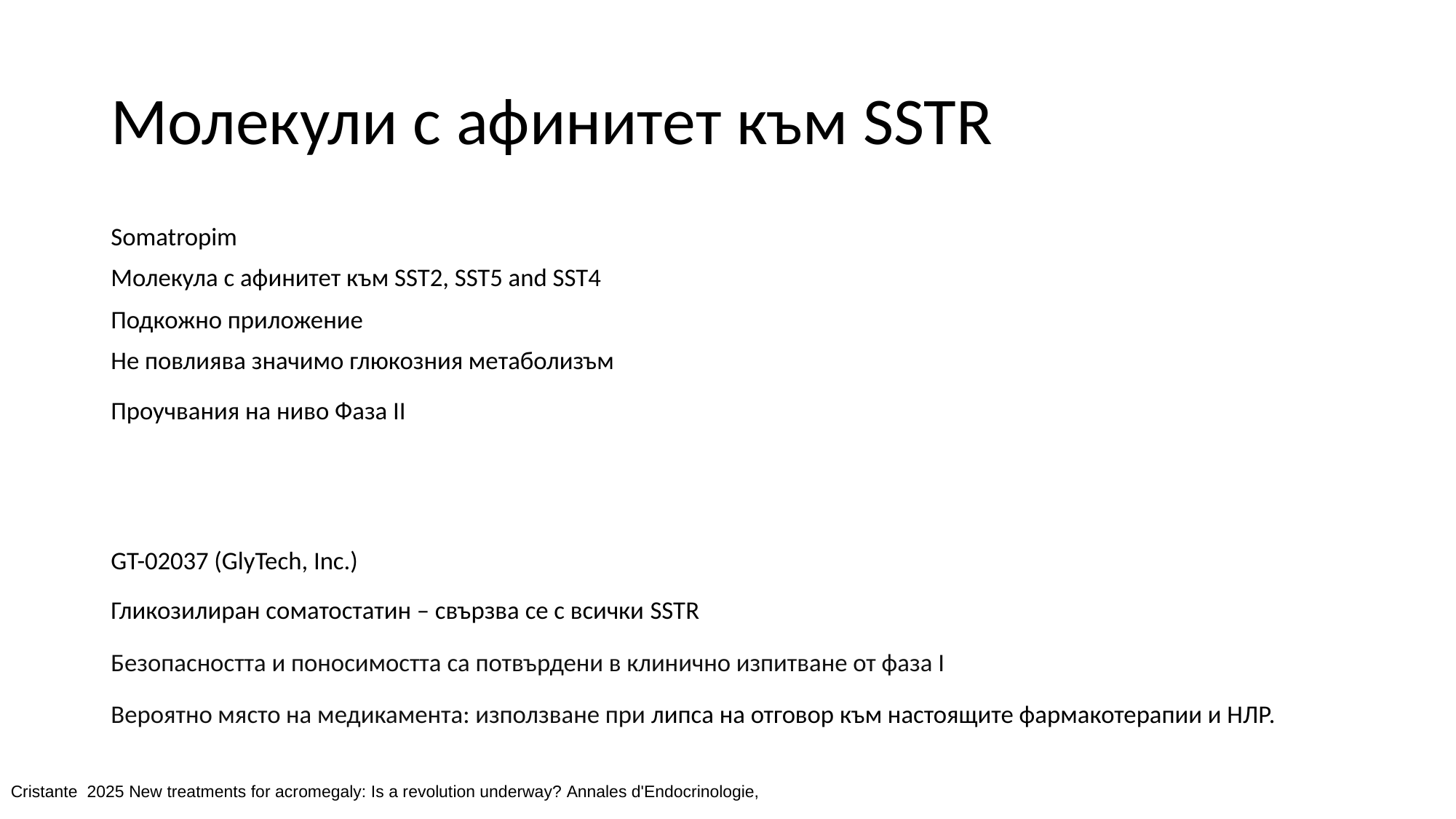

# Молекули с афинитет към SSTR
Somatropim
Молекула с афинитет към SST2, SST5 and SST4
Подкожно приложение
Не повлиява значимо глюкозния метаболизъм
Проучвания на ниво Фаза II

GT-02037 (GlyTech, Inc.)
Гликозилиран соматостатин – свързва се с всички SSTR
Безопасността и поносимостта са потвърдени в клинично изпитване от фаза I
Вероятно място на медикамента: използване при липса на отговор към настоящите фармакотерапии и НЛР.
Cristante  2025 New treatments for acromegaly: Is a revolution underway? Annales d'Endocrinologie,